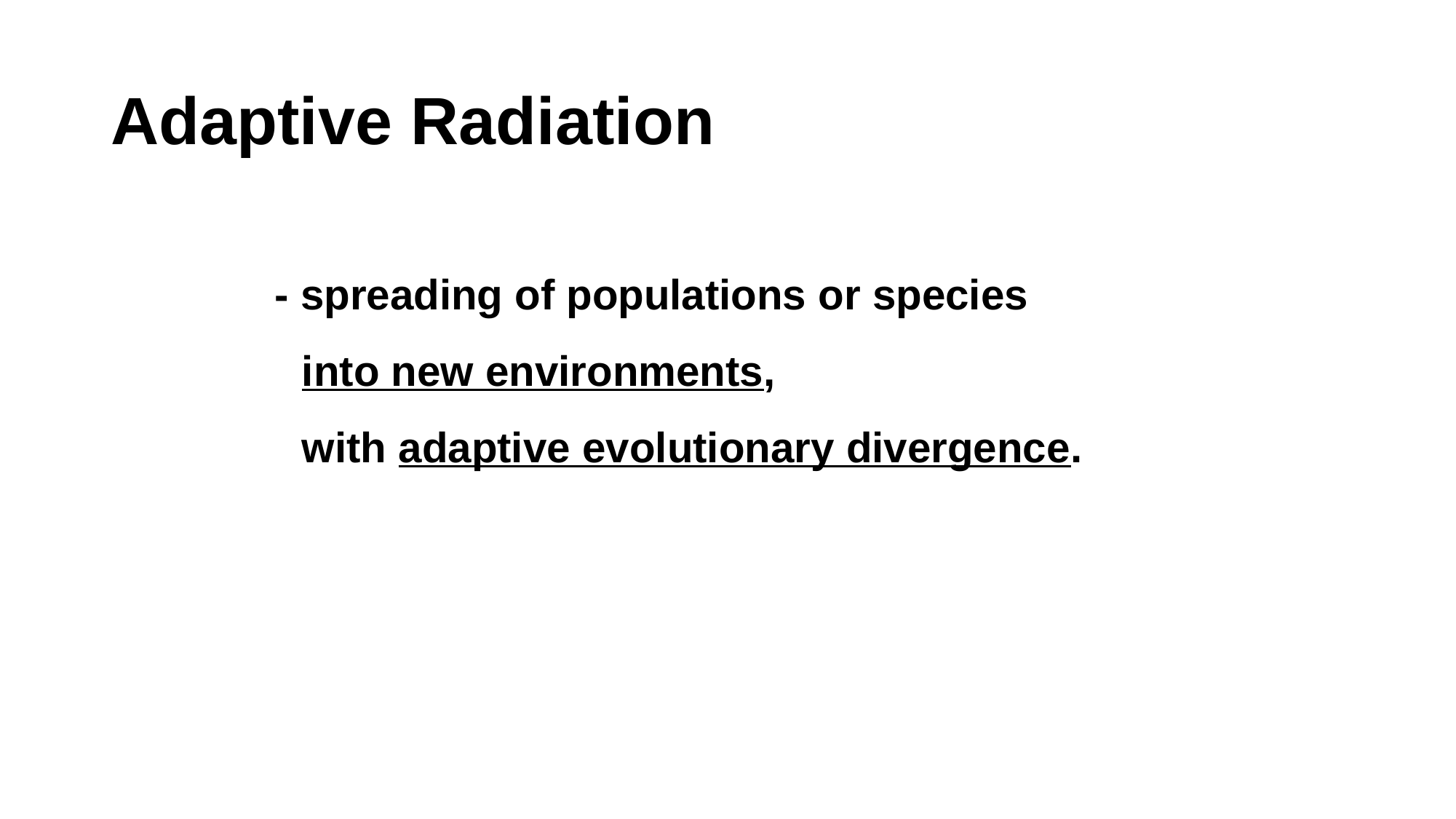

# Adaptive Radiation
- spreading of populations or species
into new environments,
with adaptive evolutionary divergence.